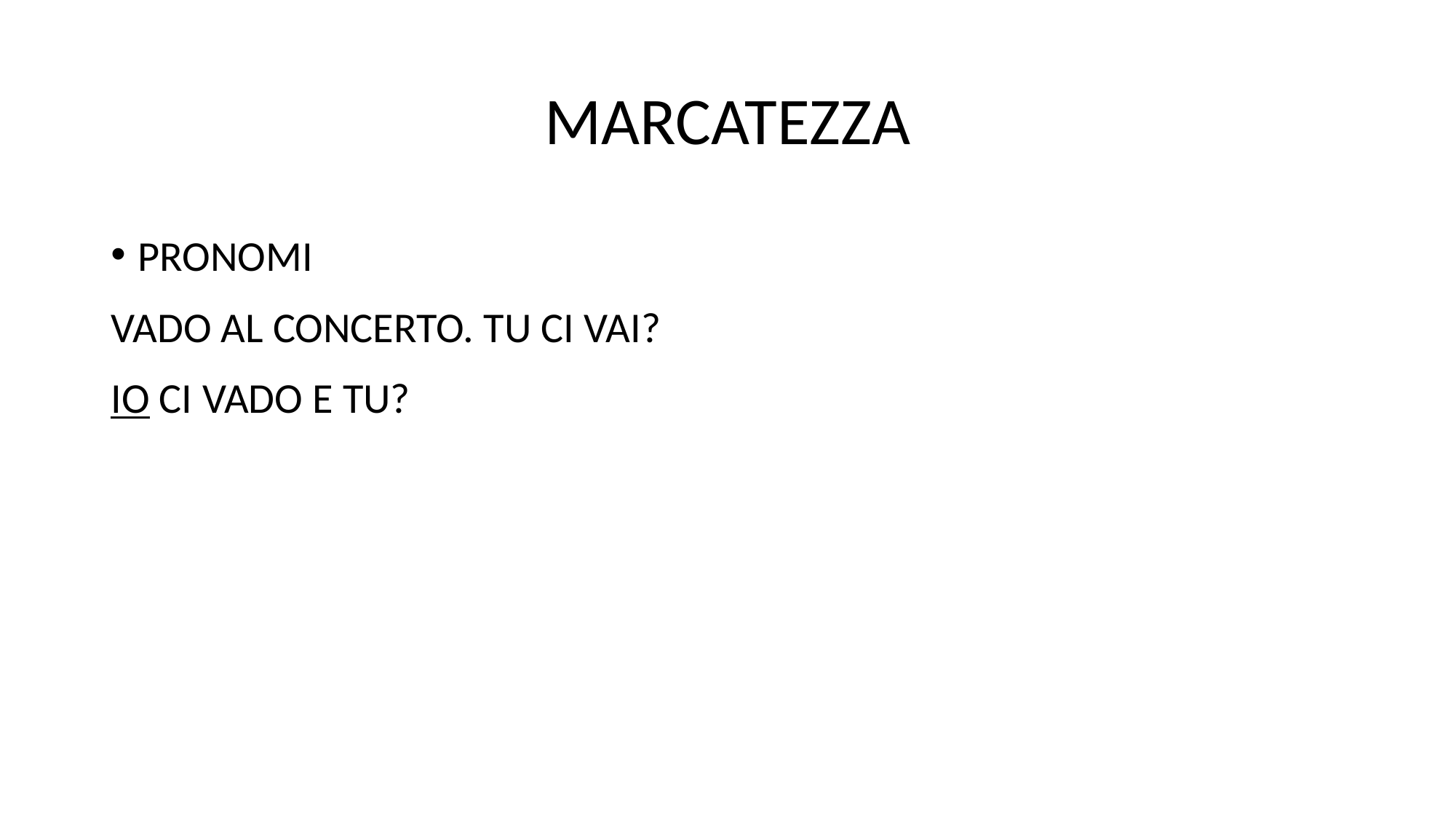

# MARCATEZZA
PRONOMI
VADO AL CONCERTO. TU CI VAI?
IO CI VADO E TU?